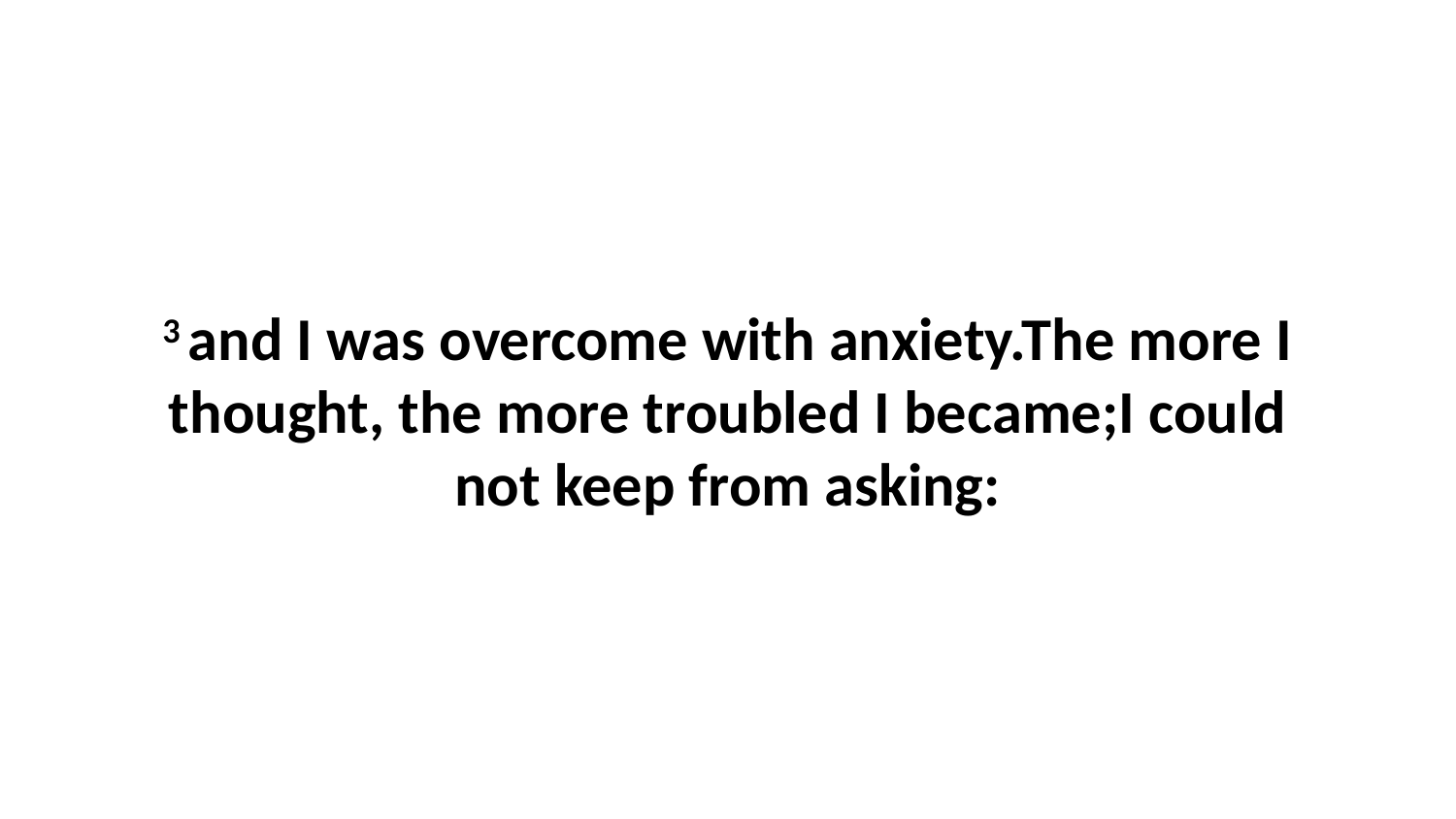

3 and I was overcome with anxiety.The more I thought, the more troubled I became;I could not keep from asking: